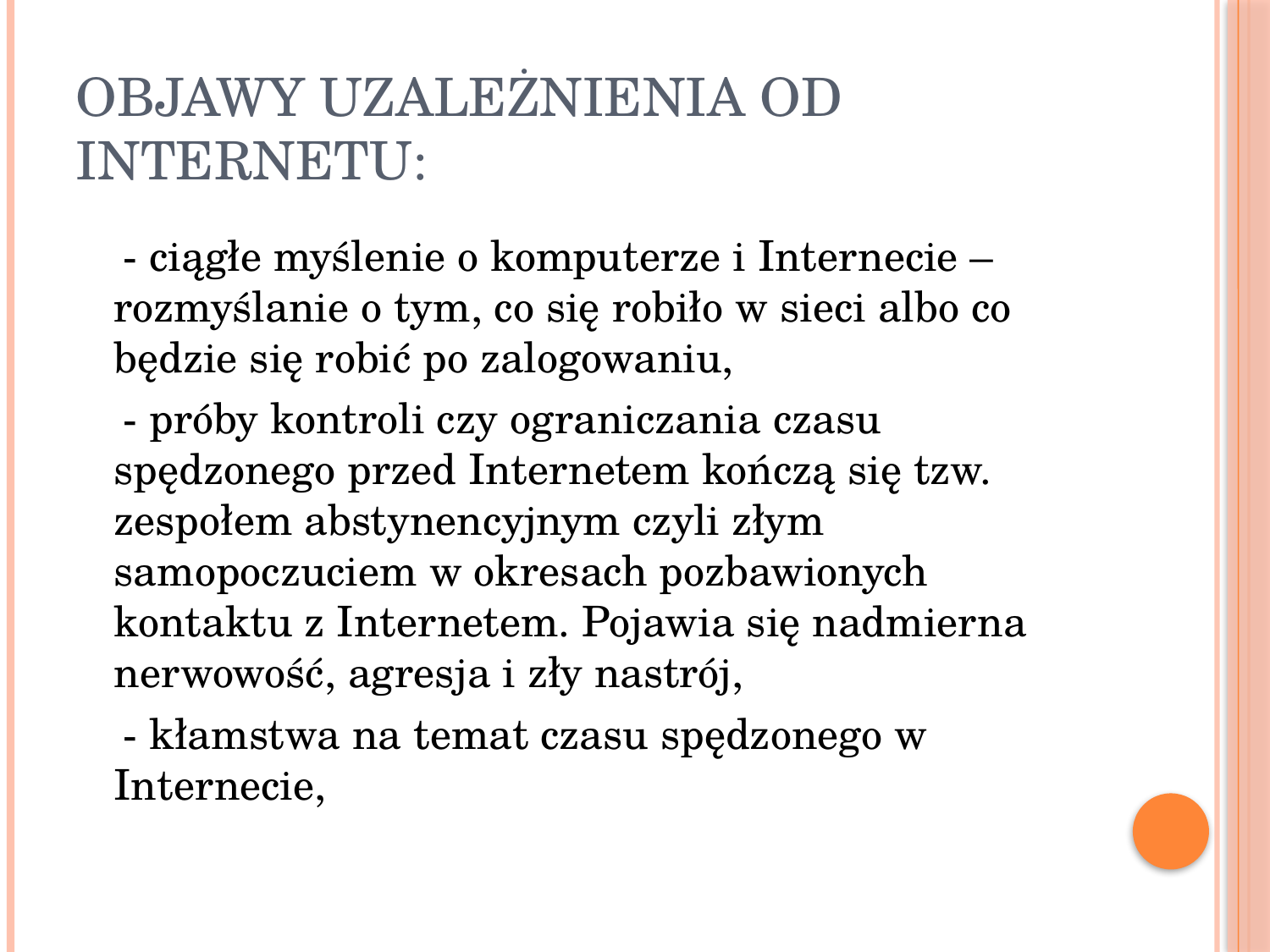

# Objawy uzależnienia od Internetu:
    - ciągłe myślenie o komputerze i Internecie – rozmyślanie o tym, co się robiło w sieci albo co będzie się robić po zalogowaniu,
    - próby kontroli czy ograniczania czasu spędzonego przed Internetem kończą się tzw. zespołem abstynencyjnym czyli złym samopoczuciem w okresach pozbawionych kontaktu z Internetem. Pojawia się nadmierna nerwowość, agresja i zły nastrój,
    - kłamstwa na temat czasu spędzonego w Internecie,